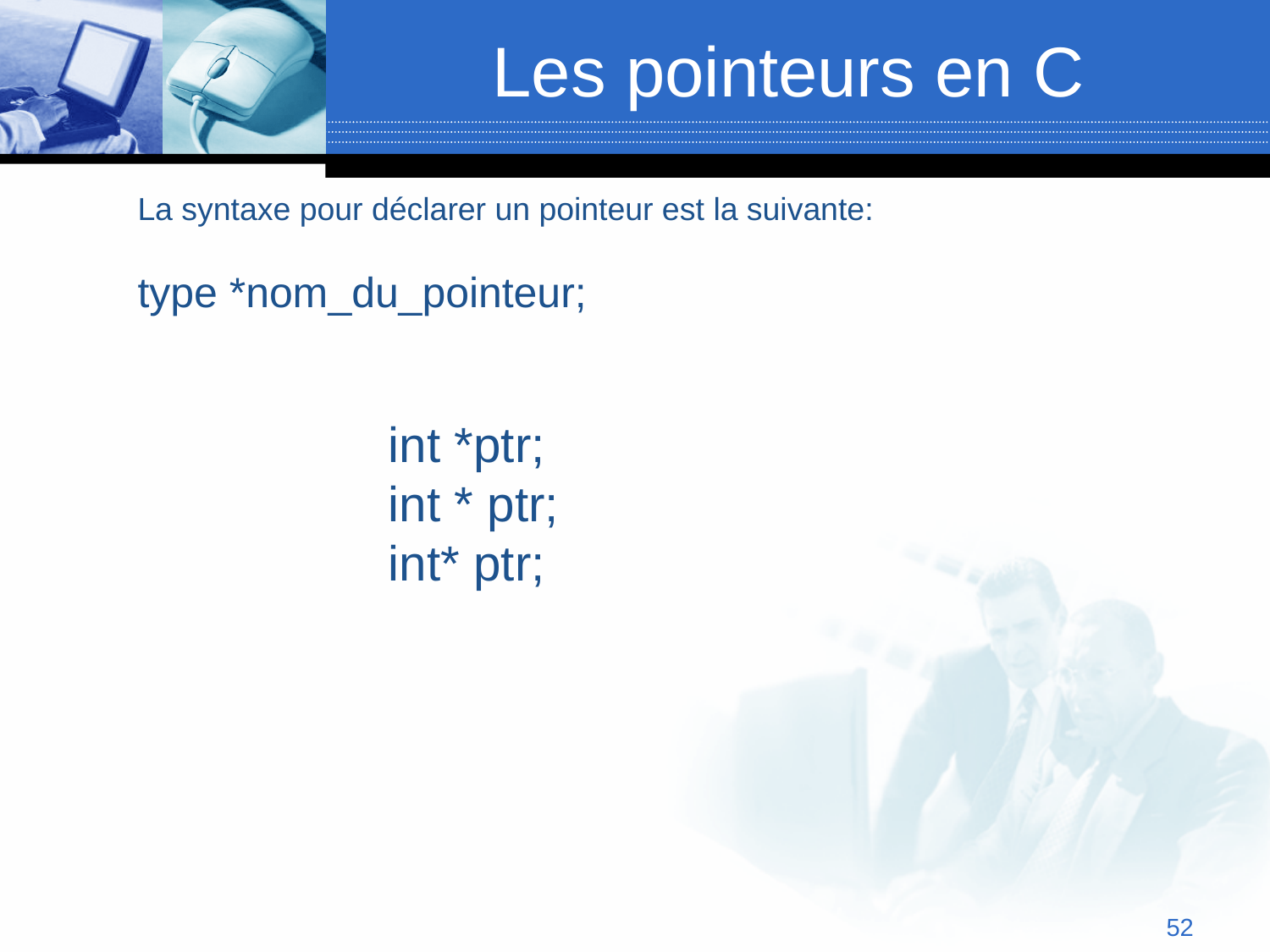

# Les pointeurs en C
La syntaxe pour déclarer un pointeur est la suivante:

type *nom_du_pointeur;
int *ptr;
int * ptr;
int* ptr;
52